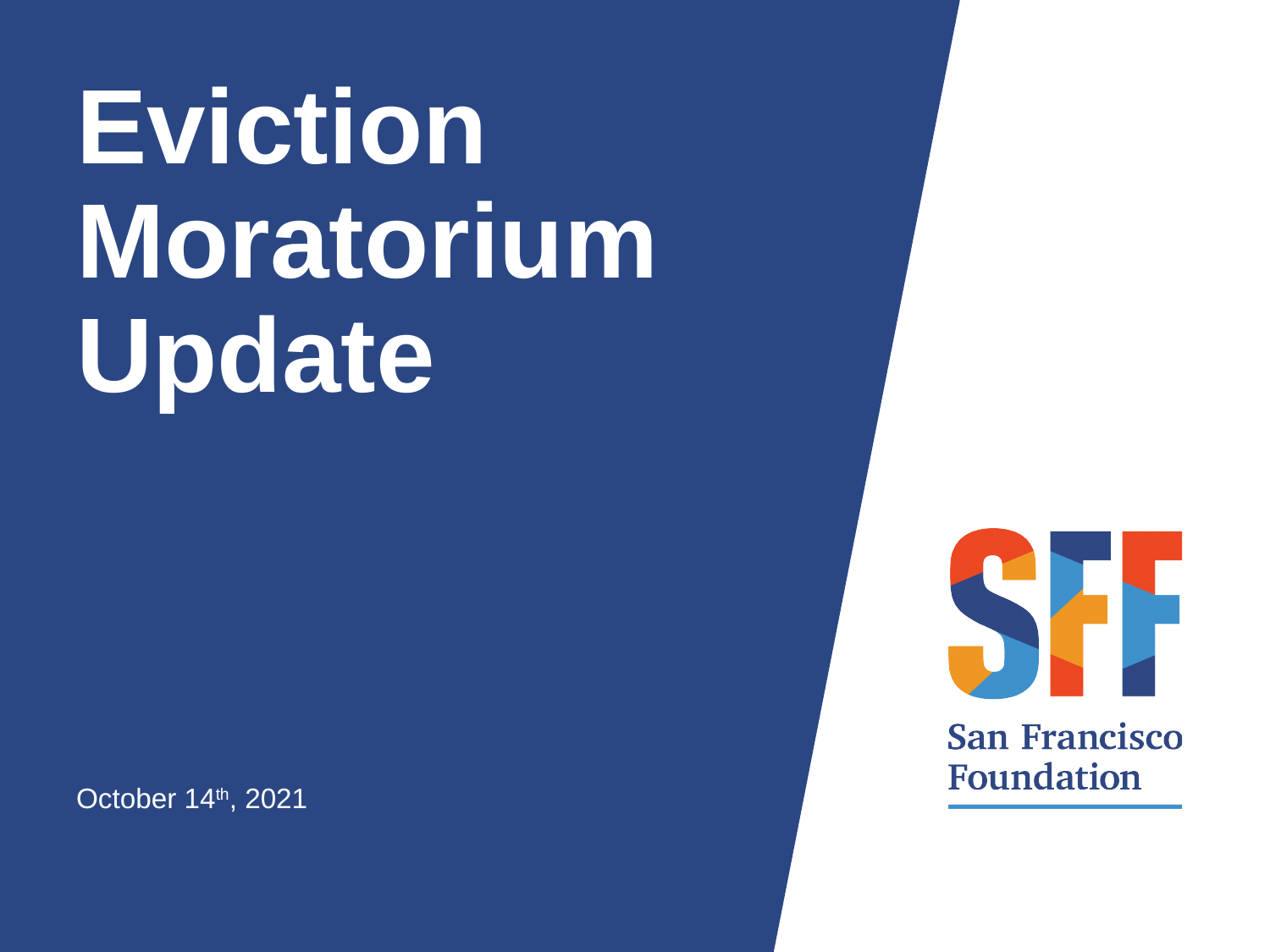

# Eviction Moratorium Update
October 14th, 2021